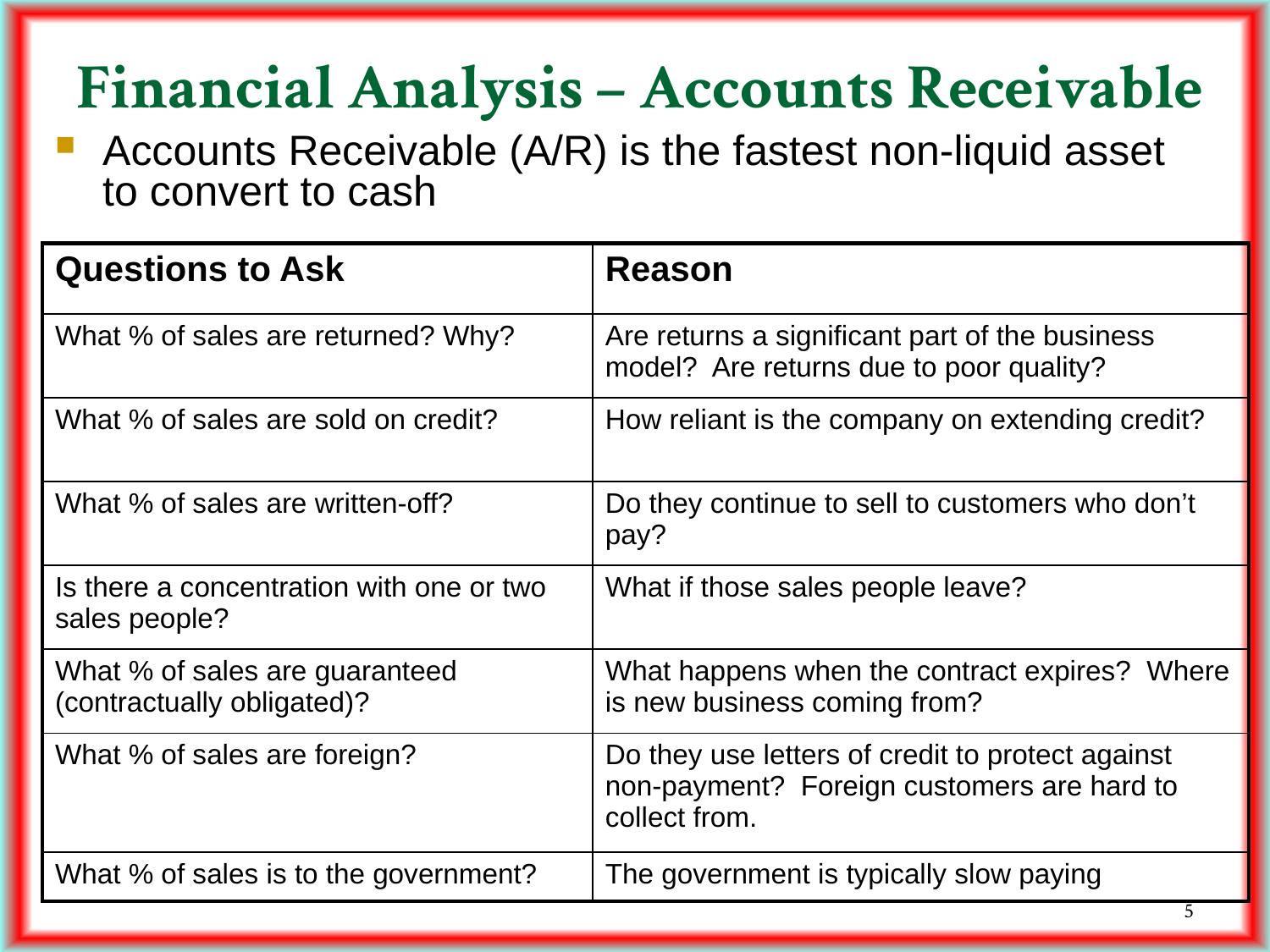

# Financial Analysis – Accounts Receivable
Accounts Receivable (A/R) is the fastest non-liquid asset to convert to cash

| Questions to Ask | Reason |
| --- | --- |
| What % of sales are returned? Why? | Are returns a significant part of the business model? Are returns due to poor quality? |
| What % of sales are sold on credit? | How reliant is the company on extending credit? |
| What % of sales are written-off? | Do they continue to sell to customers who don’t pay? |
| Is there a concentration with one or two sales people? | What if those sales people leave? |
| What % of sales are guaranteed (contractually obligated)? | What happens when the contract expires? Where is new business coming from? |
| What % of sales are foreign? | Do they use letters of credit to protect against non-payment? Foreign customers are hard to collect from. |
| What % of sales is to the government? | The government is typically slow paying |
5